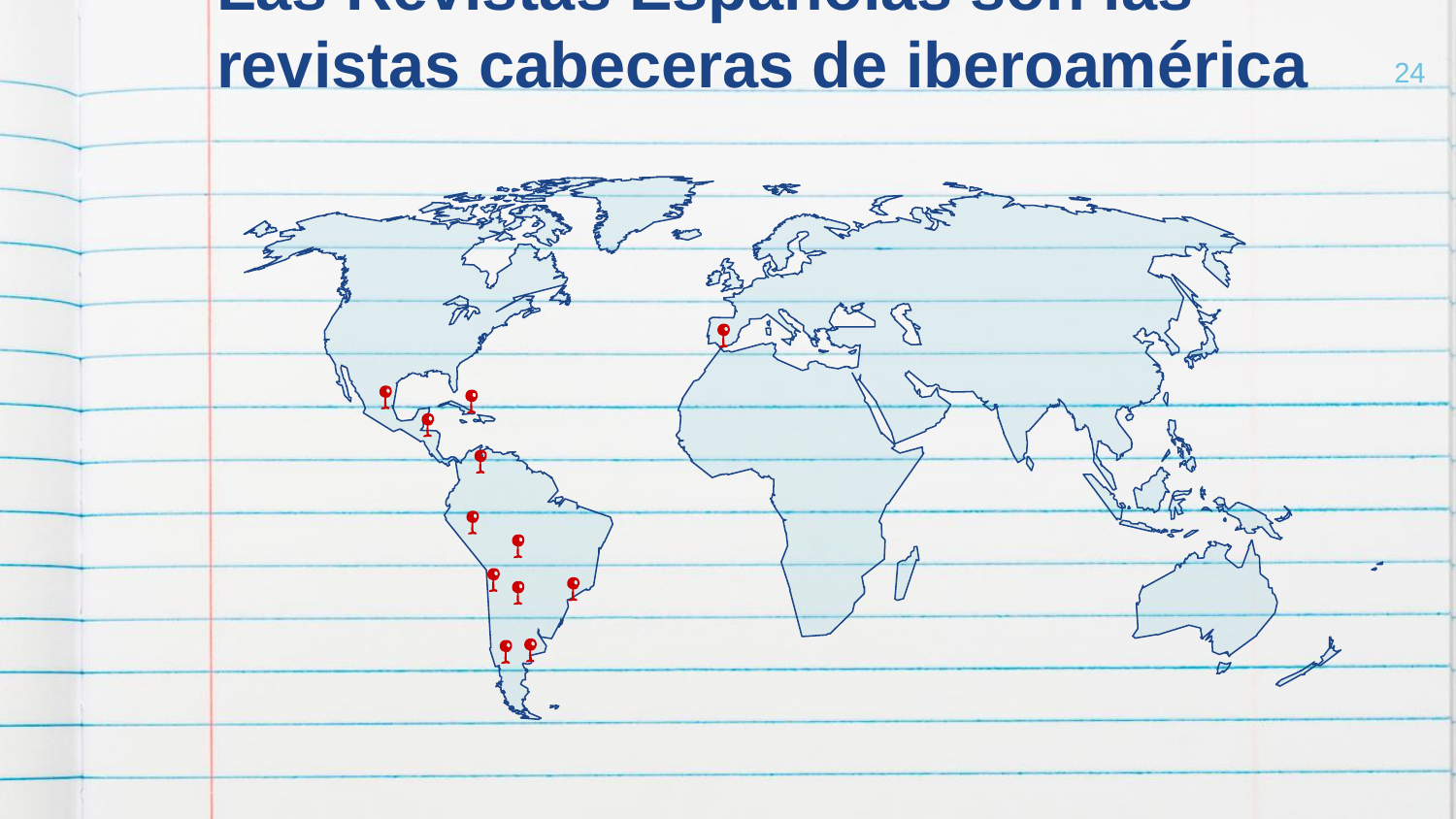

# Las Revistas Españolas son las revistas cabeceras de iberoamérica
24